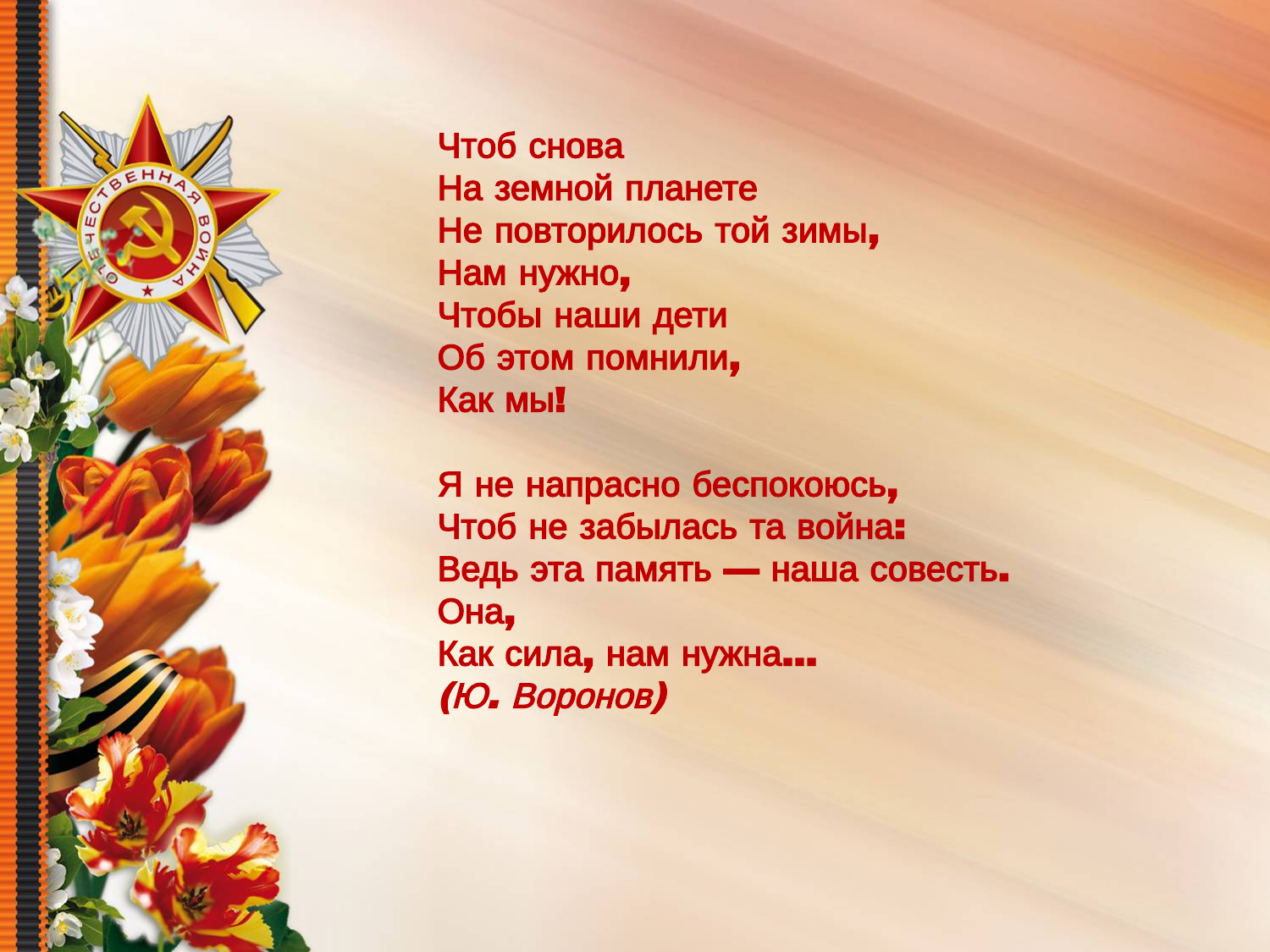

Чтоб снова 
На земной планете 
Не повторилось той зимы, 
Нам нужно, 
Чтобы наши дети 
Об этом помнили, 
Как мы!
Я не напрасно беспокоюсь, 
Чтоб не забылась та война: 
Ведь эта память — наша совесть. 
Она, 
Как сила, нам нужна... 
(Ю. Воронов)